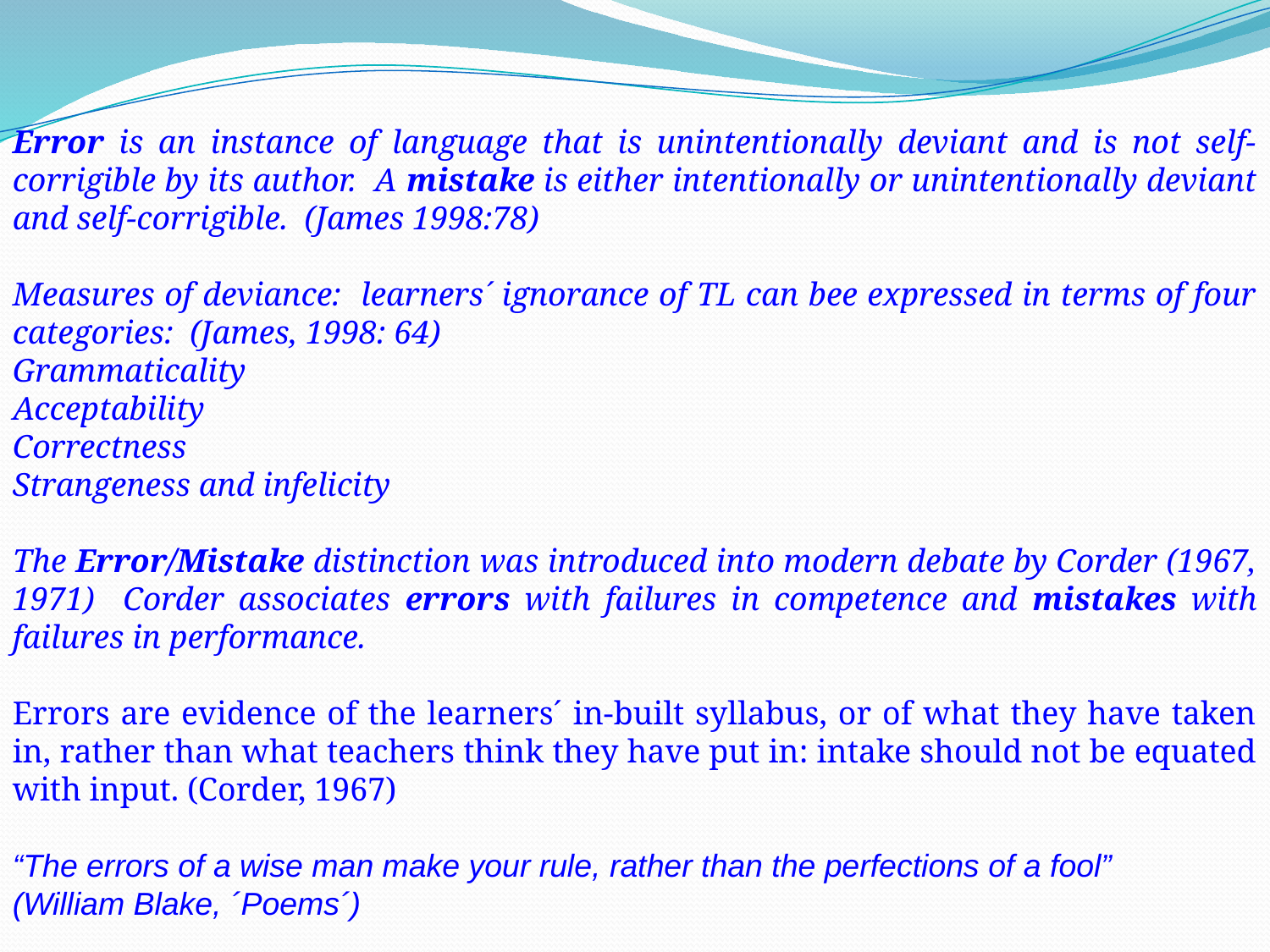

Error is an instance of language that is unintentionally deviant and is not self-corrigible by its author.  A mistake is either intentionally or unintentionally deviant and self-corrigible.  (James 1998:78)

Measures of deviance:  learners´ ignorance of TL can bee expressed in terms of four categories:  (James, 1998: 64)
Grammaticality
Acceptability
Correctness
Strangeness and infelicity

The Error/Mistake distinction was introduced into modern debate by Corder (1967, 1971)  Corder associates errors with failures in competence and mistakes with failures in performance.

Errors are evidence of the learners´ in-built syllabus, or of what they have taken in, rather than what teachers think they have put in: intake should not be equated with input. (Corder, 1967)

“The errors of a wise man make your rule, rather than the perfections of a fool”
(William Blake, ´Poems´)